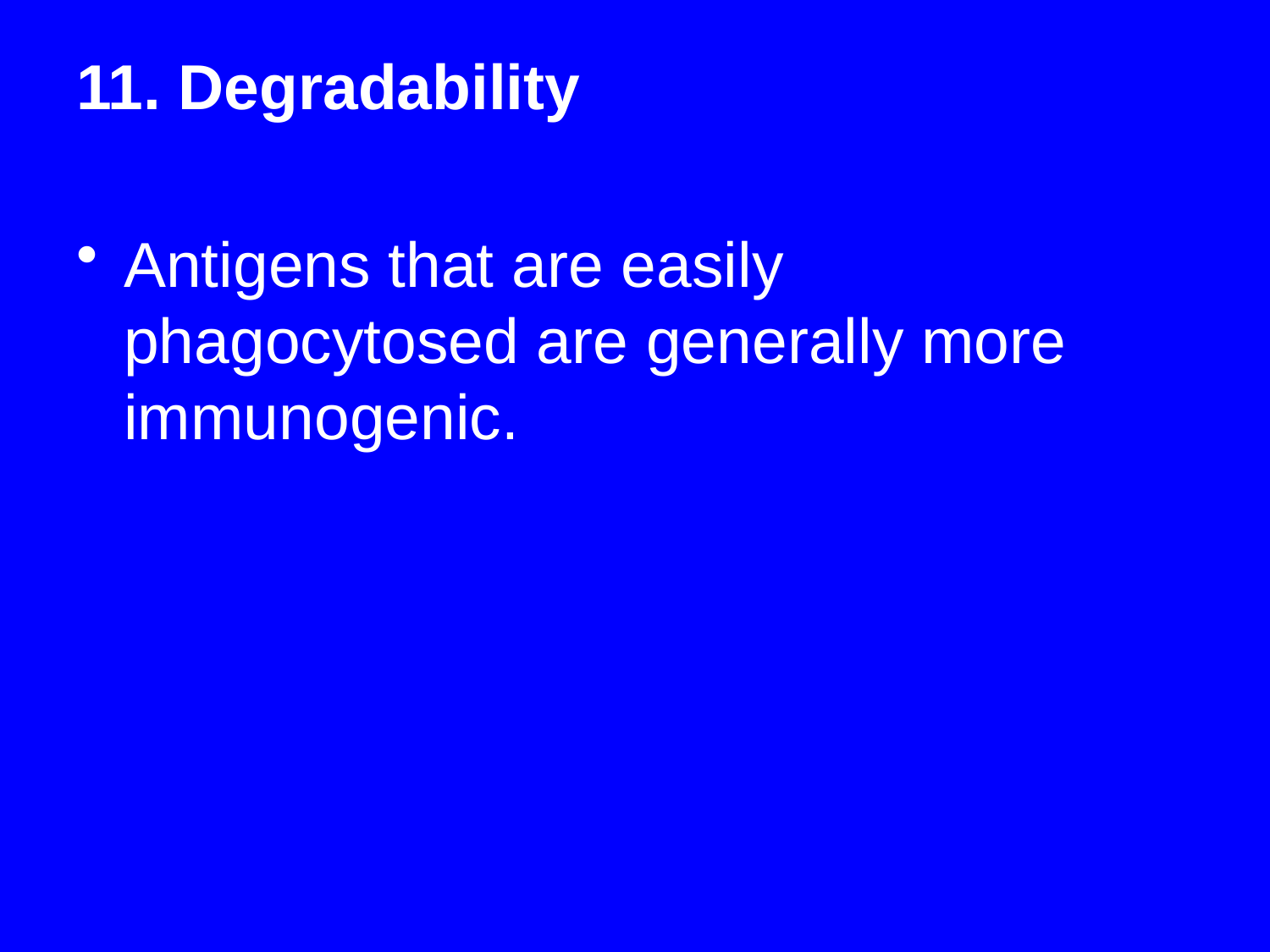

11. Degradability

Antigens that are easily phagocytosed are generally more immunogenic.